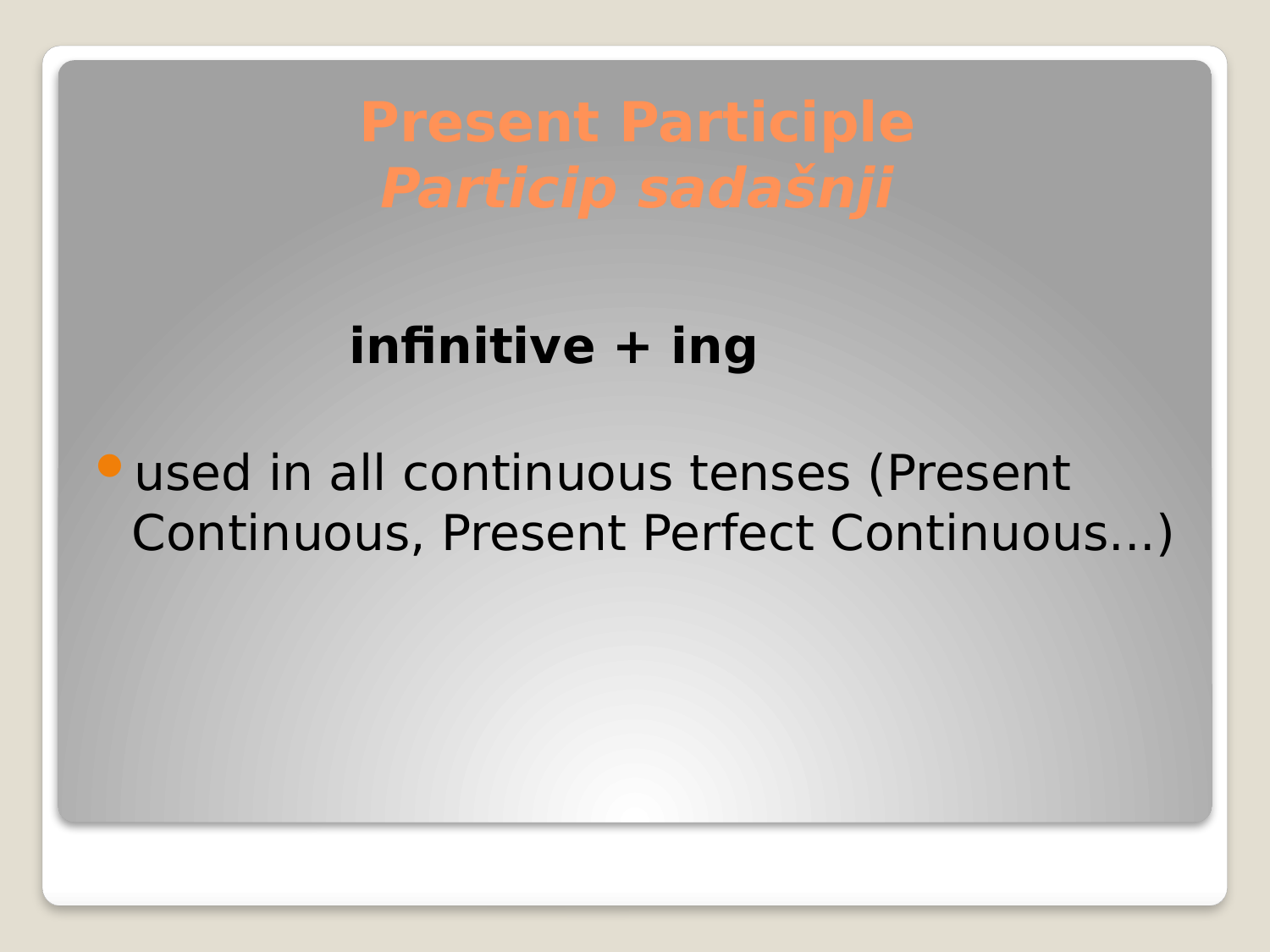

# Present Participle Particip sadašnji

		infinitive + ing

used in all continuous tenses (Present Continuous, Present Perfect Continuous...)